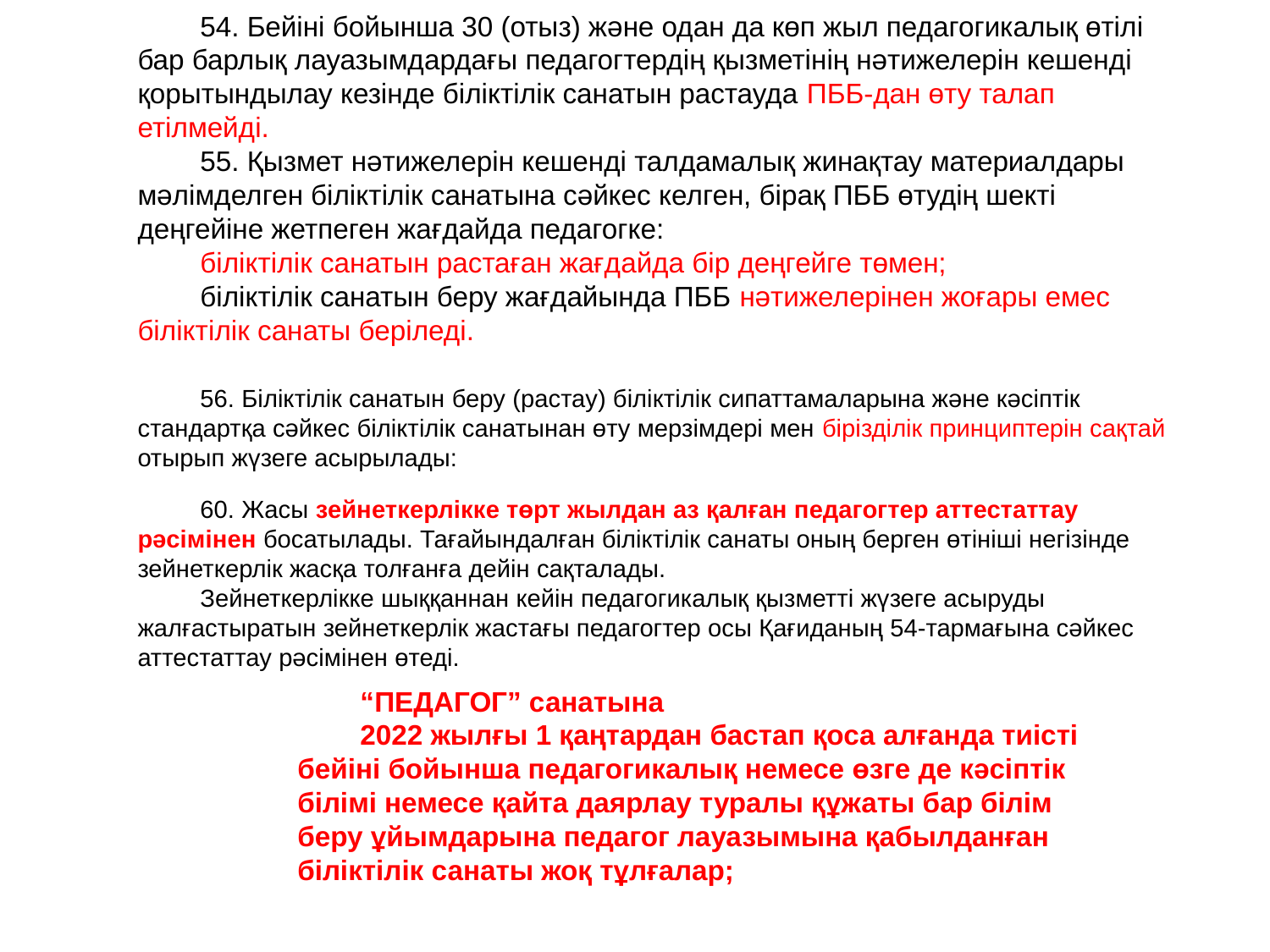

54. Бейіні бойынша 30 (отыз) және одан да көп жыл педагогикалық өтілі бар барлық лауазымдардағы педагогтердің қызметінің нәтижелерін кешенді қорытындылау кезінде біліктілік санатын растауда ПББ-дан өту талап етілмейді.
55. Қызмет нәтижелерін кешенді талдамалық жинақтау материалдары мәлімделген біліктілік санатына сәйкес келген, бірақ ПББ өтудің шекті деңгейіне жетпеген жағдайда педагогке:
біліктілік санатын растаған жағдайда бір деңгейге төмен;
біліктілік санатын беру жағдайында ПББ нәтижелерінен жоғары емес біліктілік санаты беріледі.
56. Біліктілік санатын беру (растау) біліктілік сипаттамаларына және кәсіптік стандартқа сәйкес біліктілік санатынан өту мерзімдері мен бірізділік принциптерін сақтай отырып жүзеге асырылады:
60. Жасы зейнеткерлікке төрт жылдан аз қалған педагогтер аттестаттау рәсімінен босатылады. Тағайындалған біліктілік санаты оның берген өтініші негізінде зейнеткерлік жасқа толғанға дейін сақталады.
Зейнеткерлікке шыққаннан кейін педагогикалық қызметті жүзеге асыруды жалғастыратын зейнеткерлік жастағы педагогтер осы Қағиданың 54-тармағына сәйкес аттестаттау рәсімінен өтеді.
“ПЕДАГОГ” санатына
2022 жылғы 1 қаңтардан бастап қоса алғанда тиісті бейіні бойынша педагогикалық немесе өзге де кәсіптік білімі немесе қайта даярлау туралы құжаты бар білім беру ұйымдарына педагог лауазымына қабылданған біліктілік санаты жоқ тұлғалар;